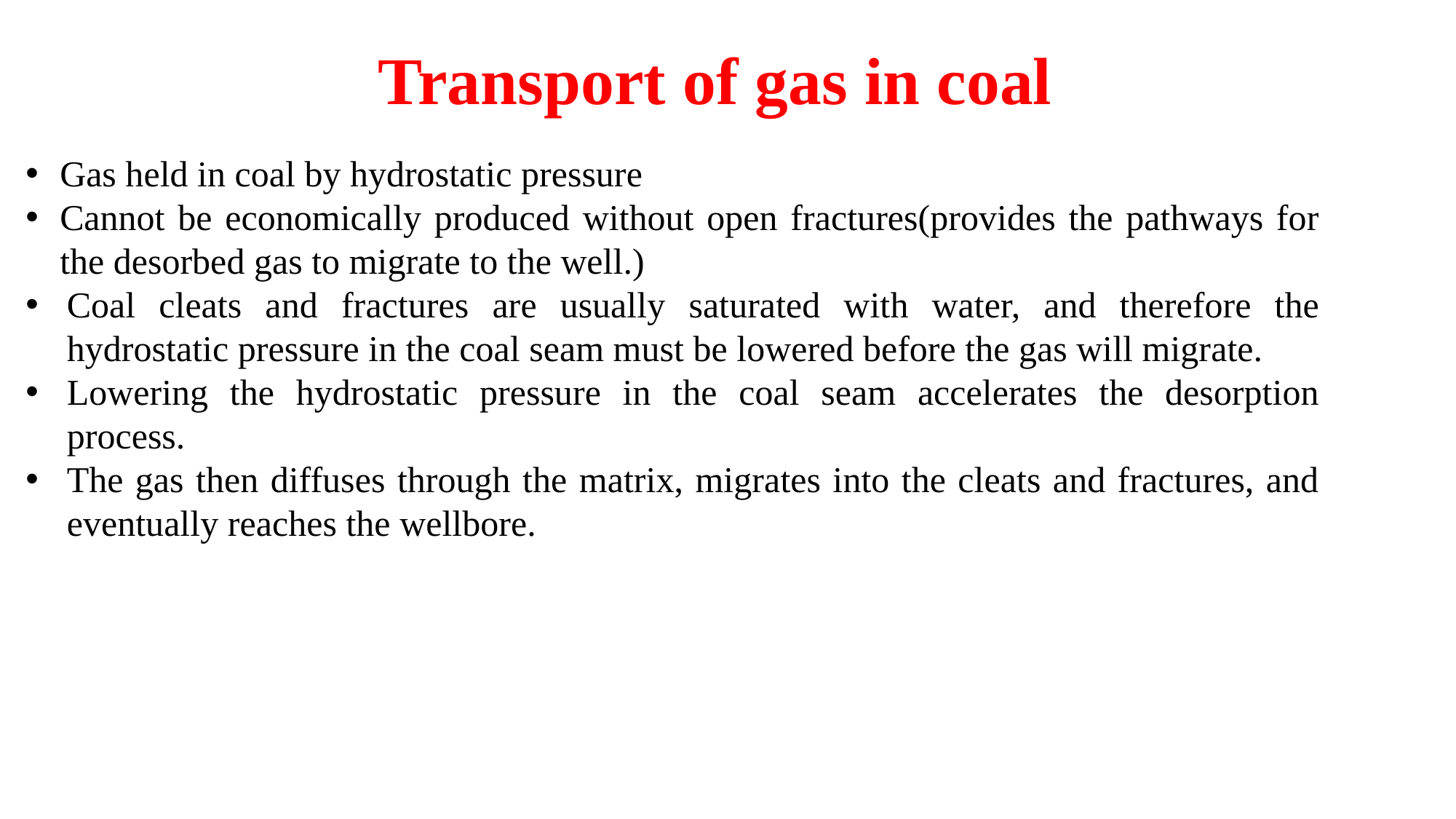

Transport of gas in coal
Gas held in coal by hydrostatic pressure
Cannot be economically produced without open fractures(provides the pathways for the desorbed gas to migrate to the well.)
Coal cleats and fractures are usually saturated with water, and therefore the hydrostatic pressure in the coal seam must be lowered before the gas will migrate.
Lowering the hydrostatic pressure in the coal seam accelerates the desorption process.
The gas then diffuses through the matrix, migrates into the cleats and fractures, and eventually reaches the wellbore.